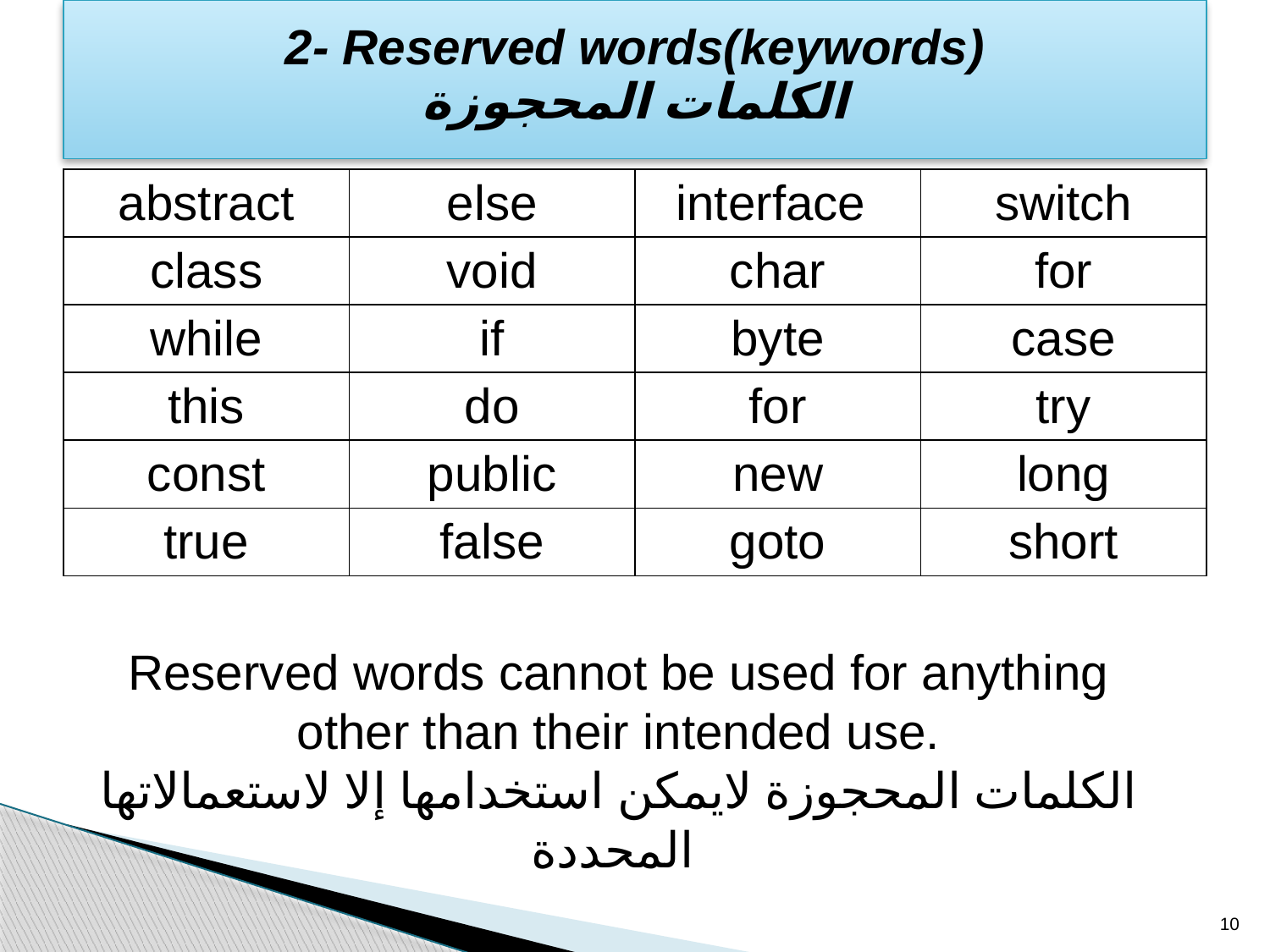

# 2- Reserved words(keywords) الكلمات المحجوزة
| abstract | else | interface | switch |
| --- | --- | --- | --- |
| class | void | char | for |
| while | if | byte | case |
| this | do | for | try |
| const | public | new | long |
| true | false | goto | short |
Reserved words cannot be used for anything other than their intended use.
الكلمات المحجوزة لايمكن استخدامها إلا لاستعمالاتها المحددة

10